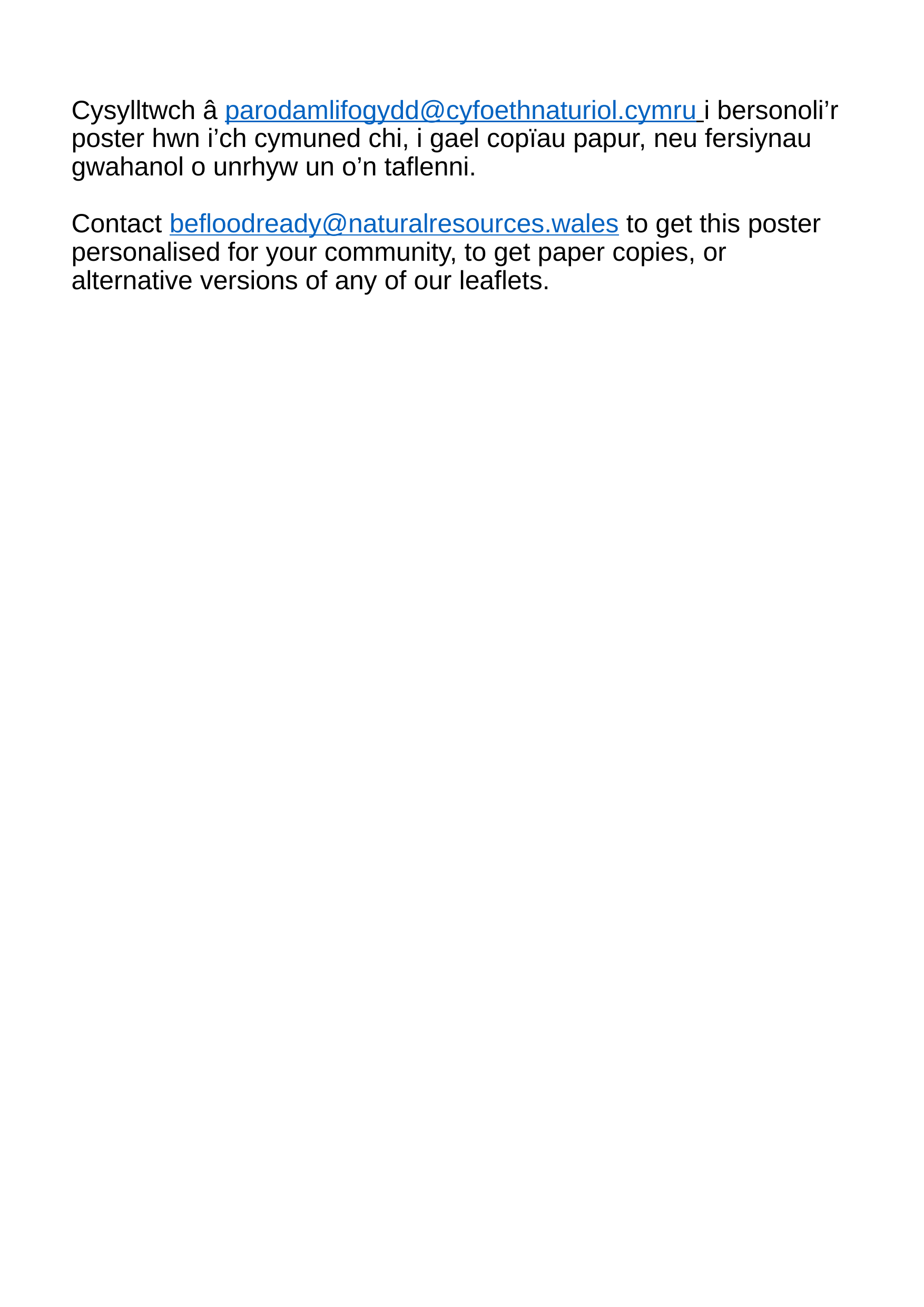

# Cysylltwch â parodamlifogydd@cyfoethnaturiol.cymru i bersonoli’r poster hwn i’ch cymuned chi, i gael copïau papur, neu fersiynau gwahanol o unrhyw un o’n taflenni. Contact befloodready@naturalresources.wales to get this poster personalised for your community, to get paper copies, or alternative versions of any of our leaflets.